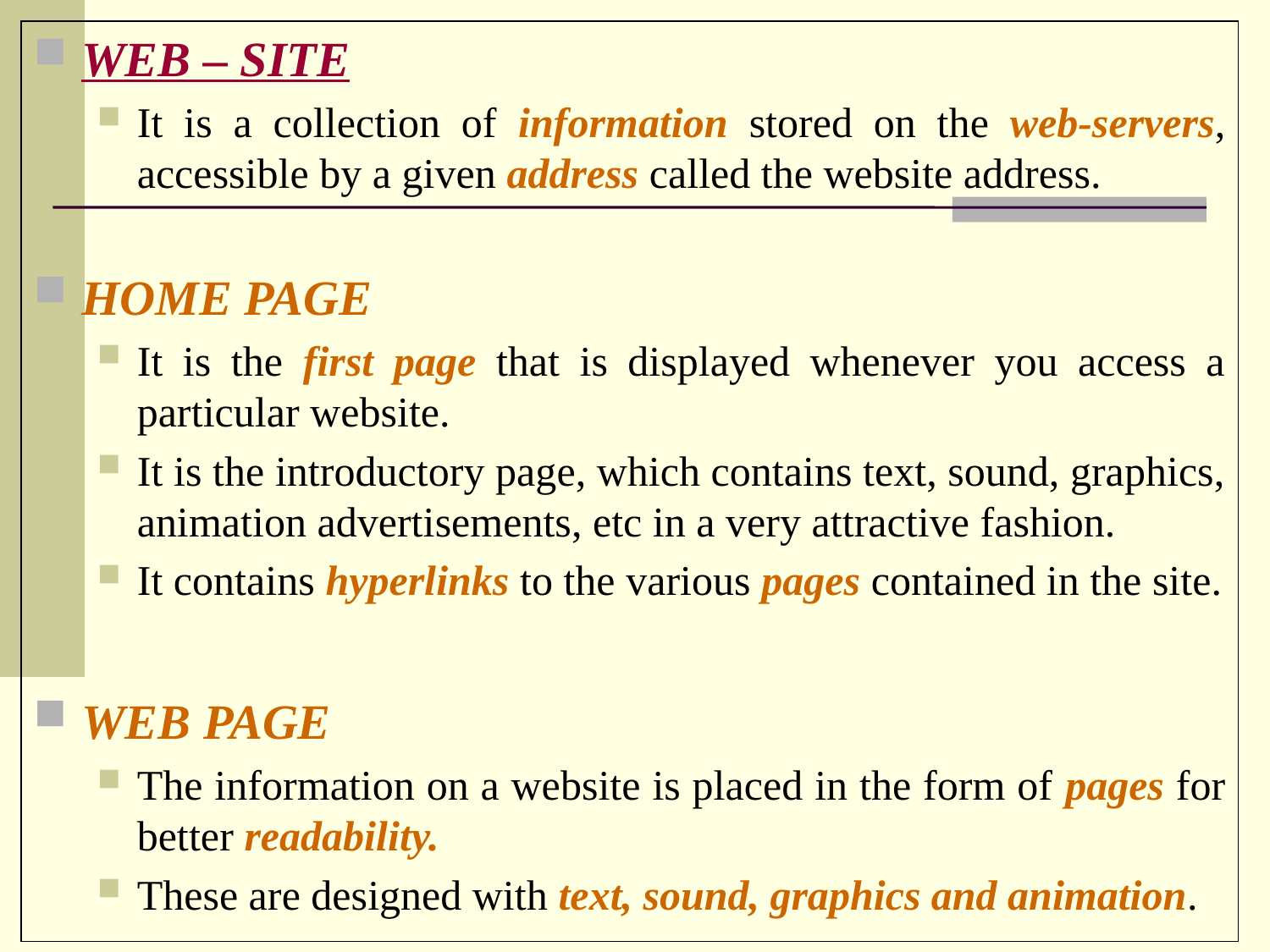

WEB – SITE
It is a collection of information stored on the web-servers, accessible by a given address called the website address.

HOME PAGE
It is the first page that is displayed whenever you access a particular website.
It is the introductory page, which contains text, sound, graphics, animation advertisements, etc in a very attractive fashion.
It contains hyperlinks to the various pages contained in the site.

WEB PAGE
The information on a website is placed in the form of pages for better readability.
These are designed with text, sound, graphics and animation.